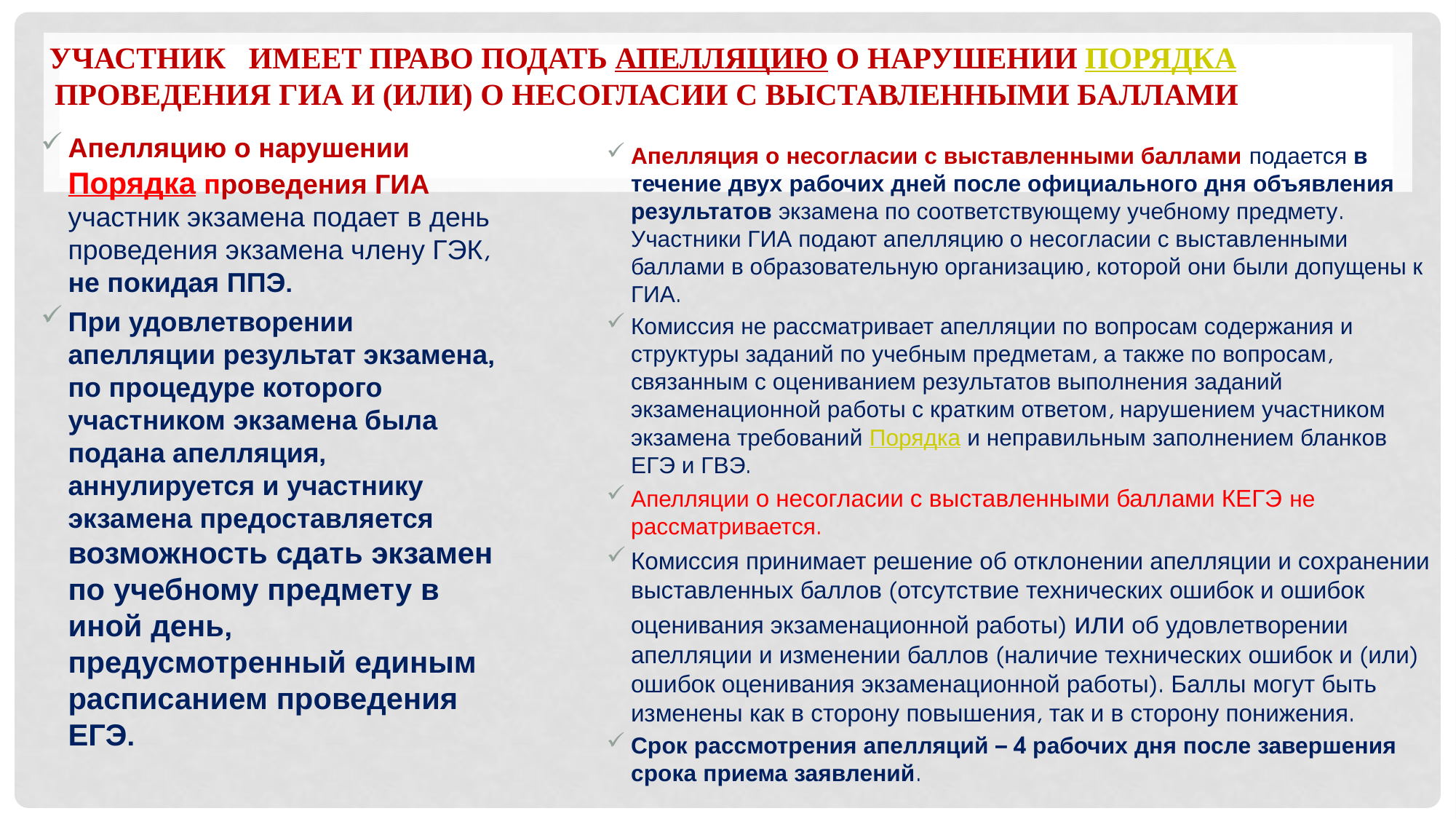

# Участник   имеет право подать апелляцию о нарушении Порядка проведения ГИА и (или) о несогласии с выставленными баллами
Апелляцию о нарушении Порядка проведения ГИА участник экзамена подает в день проведения экзамена члену ГЭК, не покидая ППЭ.
При удовлетворении апелляции результат экзамена, по процедуре которого участником экзамена была подана апелляция, аннулируется и участнику экзамена предоставляется возможность сдать экзамен по учебному предмету в иной день, предусмотренный единым расписанием проведения ЕГЭ.

Апелляция о несогласии с выставленными баллами подается в течение двух рабочих дней после официального дня объявления результатов экзамена по соответствующему учебному предмету. Участники ГИА подают апелляцию о несогласии с выставленными баллами в образовательную организацию, которой они были допущены к ГИА.
Комиссия не рассматривает апелляции по вопросам содержания и структуры заданий по учебным предметам, а также по вопросам, связанным с оцениванием результатов выполнения заданий экзаменационной работы с кратким ответом, нарушением участником экзамена требований Порядка и неправильным заполнением бланков ЕГЭ и ГВЭ.
Апелляции о несогласии с выставленными баллами КЕГЭ не рассматривается.
Комиссия принимает решение об отклонении апелляции и сохранении выставленных баллов (отсутствие технических ошибок и ошибок оценивания экзаменационной работы) или об удовлетворении апелляции и изменении баллов (наличие технических ошибок и (или) ошибок оценивания экзаменационной работы). Баллы могут быть изменены как в сторону повышения, так и в сторону понижения.
Срок рассмотрения апелляций – 4 рабочих дня после завершения срока приема заявлений.